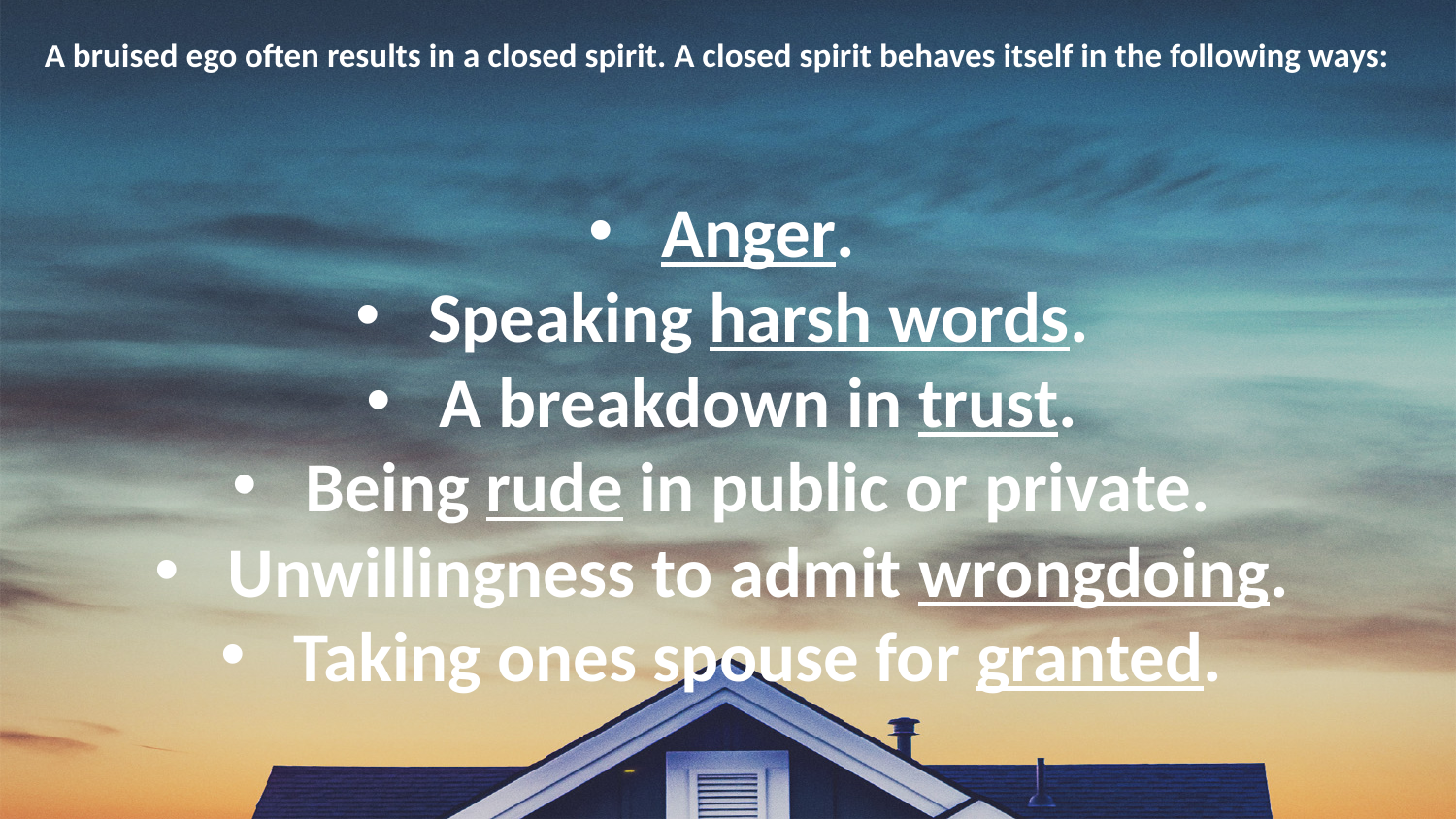

A bruised ego often results in a closed spirit. A closed spirit behaves itself in the following ways:
Anger.
Speaking harsh words.
A breakdown in trust.
Being rude in public or private.
Unwillingness to admit wrongdoing.
Taking ones spouse for granted.